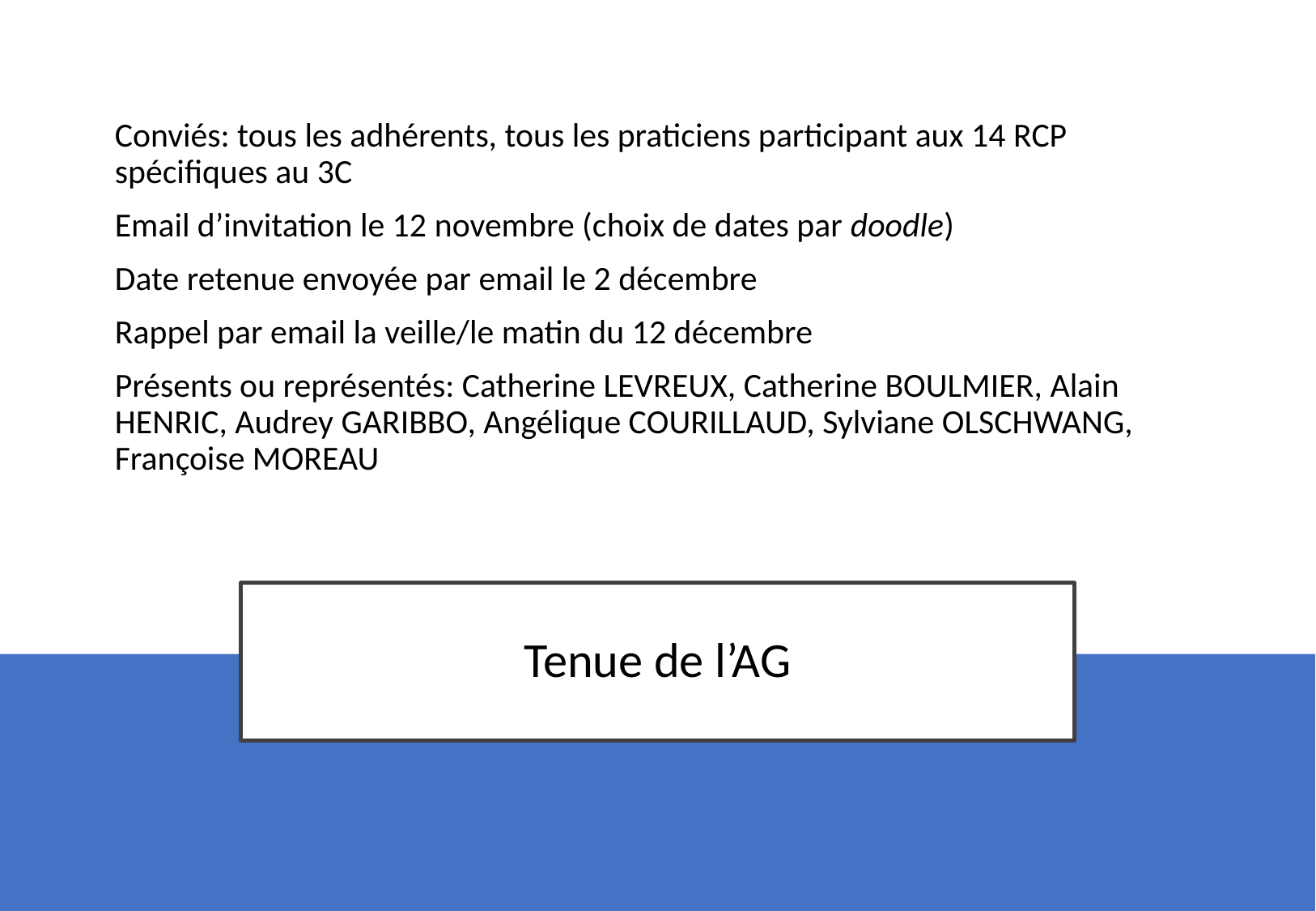

Conviés: tous les adhérents, tous les praticiens participant aux 14 RCP spécifiques au 3C
Email d’invitation le 12 novembre (choix de dates par doodle)
Date retenue envoyée par email le 2 décembre
Rappel par email la veille/le matin du 12 décembre
Présents ou représentés: Catherine LEVREUX, Catherine BOULMIER, Alain HENRIC, Audrey GARIBBO, Angélique COURILLAUD, Sylviane OLSCHWANG, Françoise MOREAU
# Tenue de l’AG